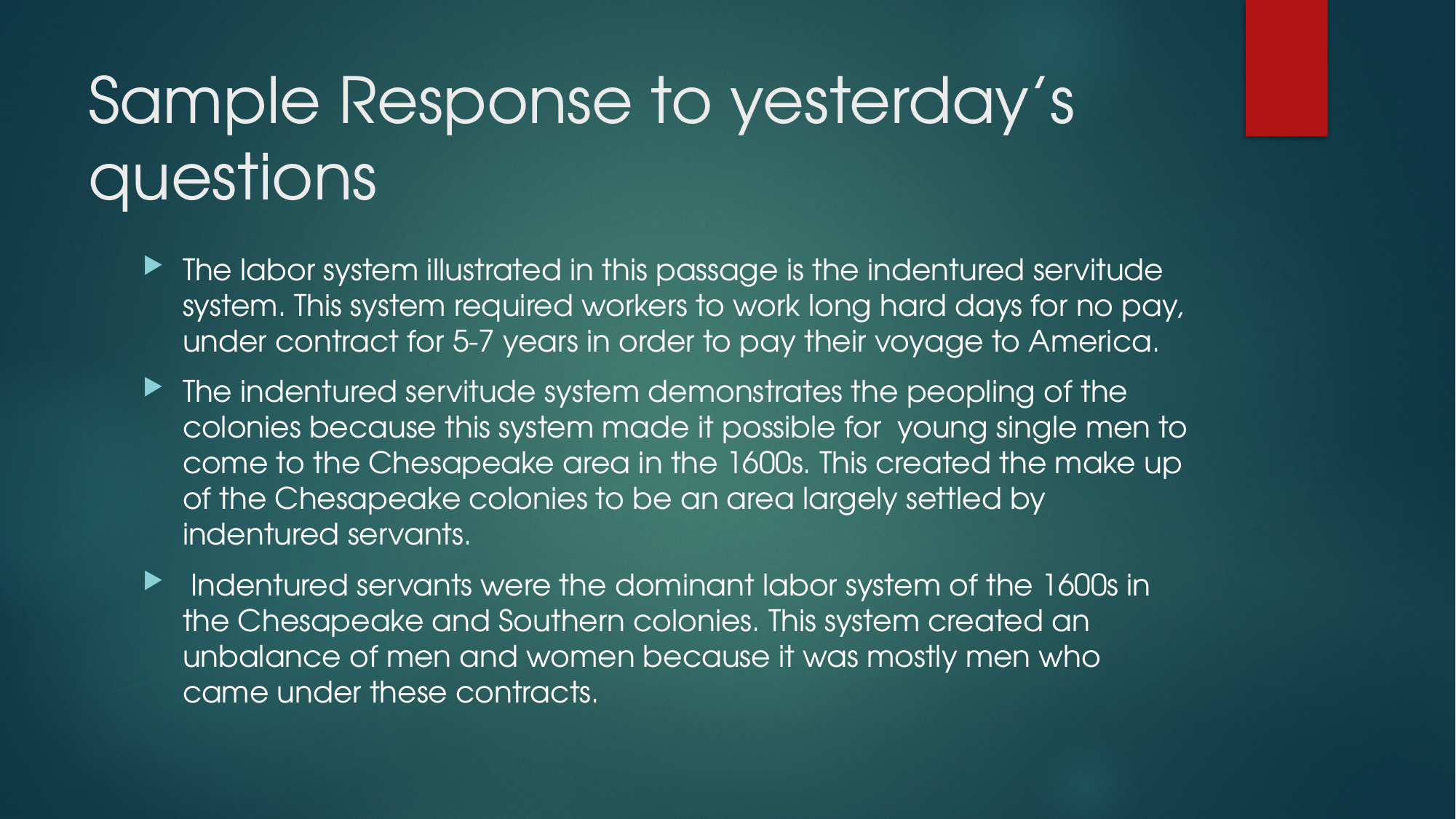

# Sample Response to yesterday’s questions
The labor system illustrated in this passage is the indentured servitude system. This system required workers to work long hard days for no pay, under contract for 5-7 years in order to pay their voyage to America.
The indentured servitude system demonstrates the peopling of the colonies because this system made it possible for  young single men to come to the Chesapeake area in the 1600s. This created the make up of the Chesapeake colonies to be an area largely settled by indentured servants.
 Indentured servants were the dominant labor system of the 1600s in the Chesapeake and Southern colonies. This system created an unbalance of men and women because it was mostly men who came under these contracts.